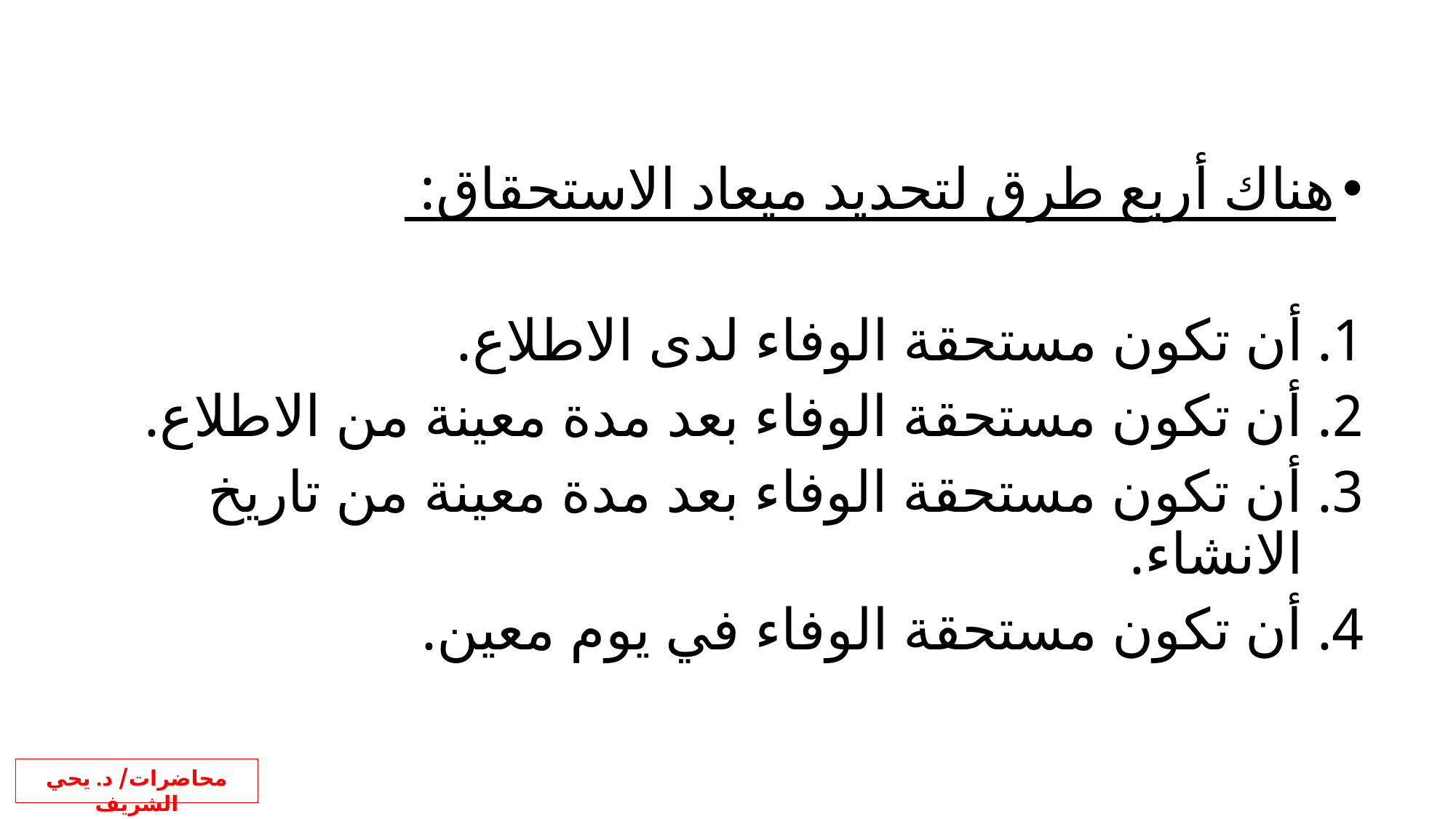

هناك أربع طرق لتحديد ميعاد الاستحقاق:

أن تكون مستحقة الوفاء لدى الاطلاع.
أن تكون مستحقة الوفاء بعد مدة معينة من الاطلاع.
أن تكون مستحقة الوفاء بعد مدة معينة من تاريخ الانشاء.
أن تكون مستحقة الوفاء في يوم معين.